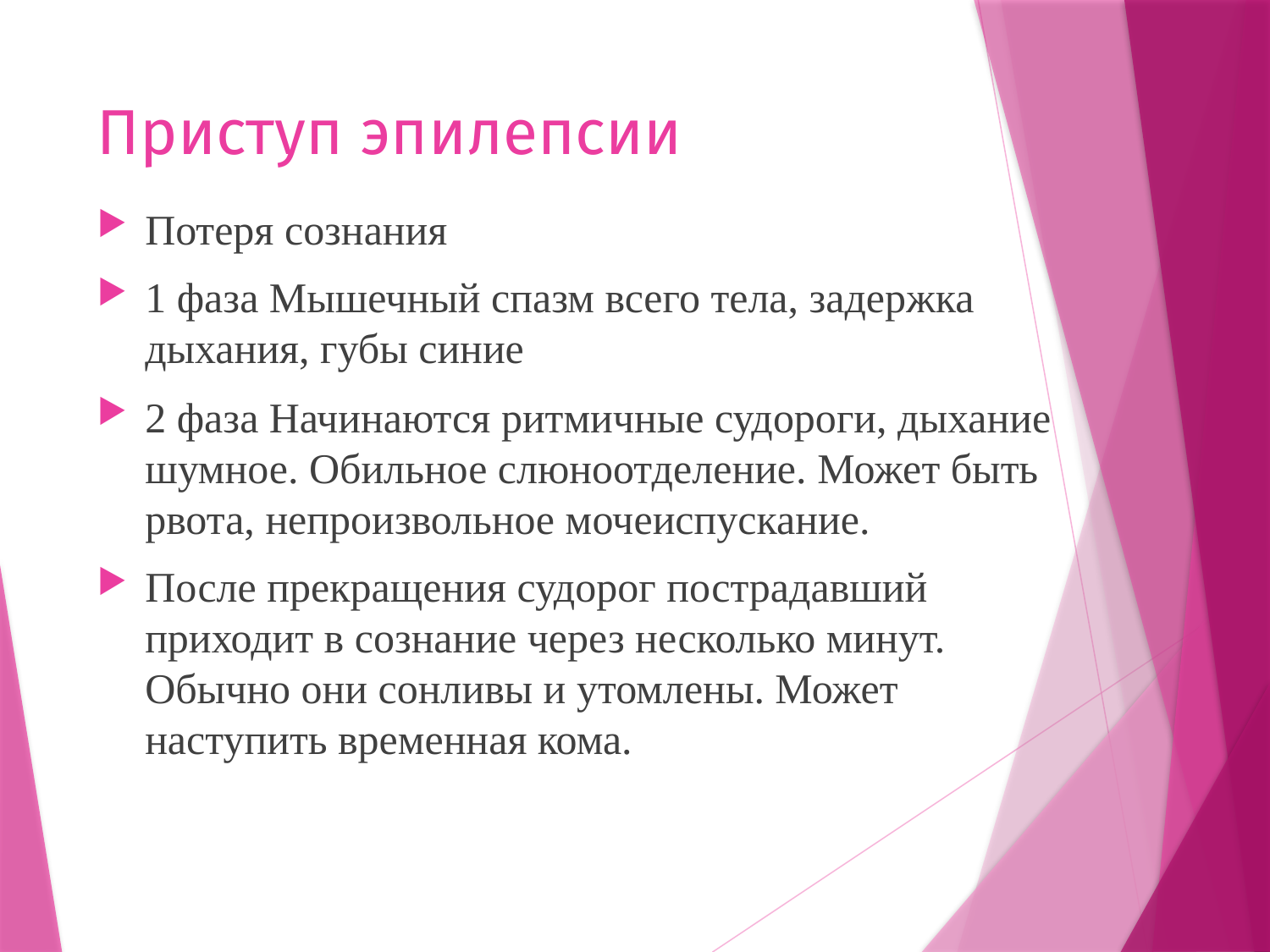

# Приступ эпилепсии
Потеря сознания
1 фаза Мышечный спазм всего тела, задержка дыхания, губы синие
2 фаза Начинаются ритмичные судороги, дыхание шумное. Обильное слюноотделение. Может быть рвота, непроизвольное мочеиспускание.
После прекращения судорог пострадавший приходит в сознание через несколько минут. Обычно они сонливы и утомлены. Может наступить временная кома.